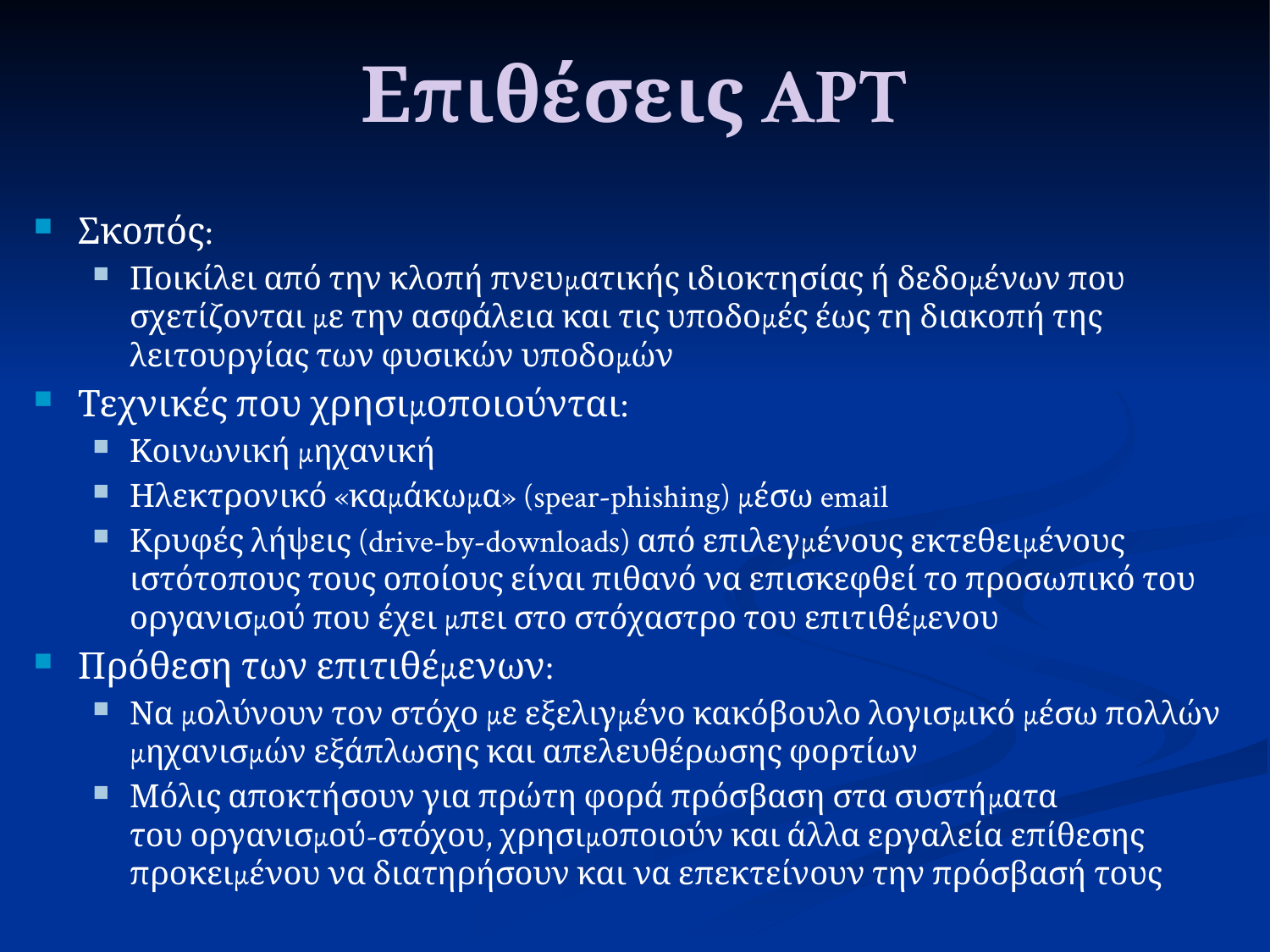

# Επιθέσεις APT
Σκοπός:
Ποικίλει από την κλοπή πνευματικής ιδιοκτησίας ή δεδομένων που σχετίζονται με την ασφάλεια και τις υποδομές έως τη διακοπή της λειτουργίας των φυσικών υποδομών
Τεχνικές που χρησιμοποιούνται:
Κοινωνική μηχανική
Ηλεκτρονικό «καμάκωμα» (spear-phishing) μέσω email
Κρυφές λήψεις (drive-by-downloads) από επιλεγμένους εκτεθειμένους ιστότοπους τους οποίους είναι πιθανό να επισκεφθεί το προσωπικό του οργανισμού που έχει μπει στο στόχαστρο του επιτιθέμενου
Πρόθεση των επιτιθέμενων:
Να μολύνουν τον στόχο με εξελιγμένο κακόβουλο λογισμικό μέσω πολλών μηχανισμών εξάπλωσης και απελευθέρωσης φορτίων
Μόλις αποκτήσουν για πρώτη φορά πρόσβαση στα συστήματα
του οργανισμού-στόχου, χρησιμοποιούν και άλλα εργαλεία επίθεσης προκειμένου να διατηρήσουν και να επεκτείνουν την πρόσβασή τους